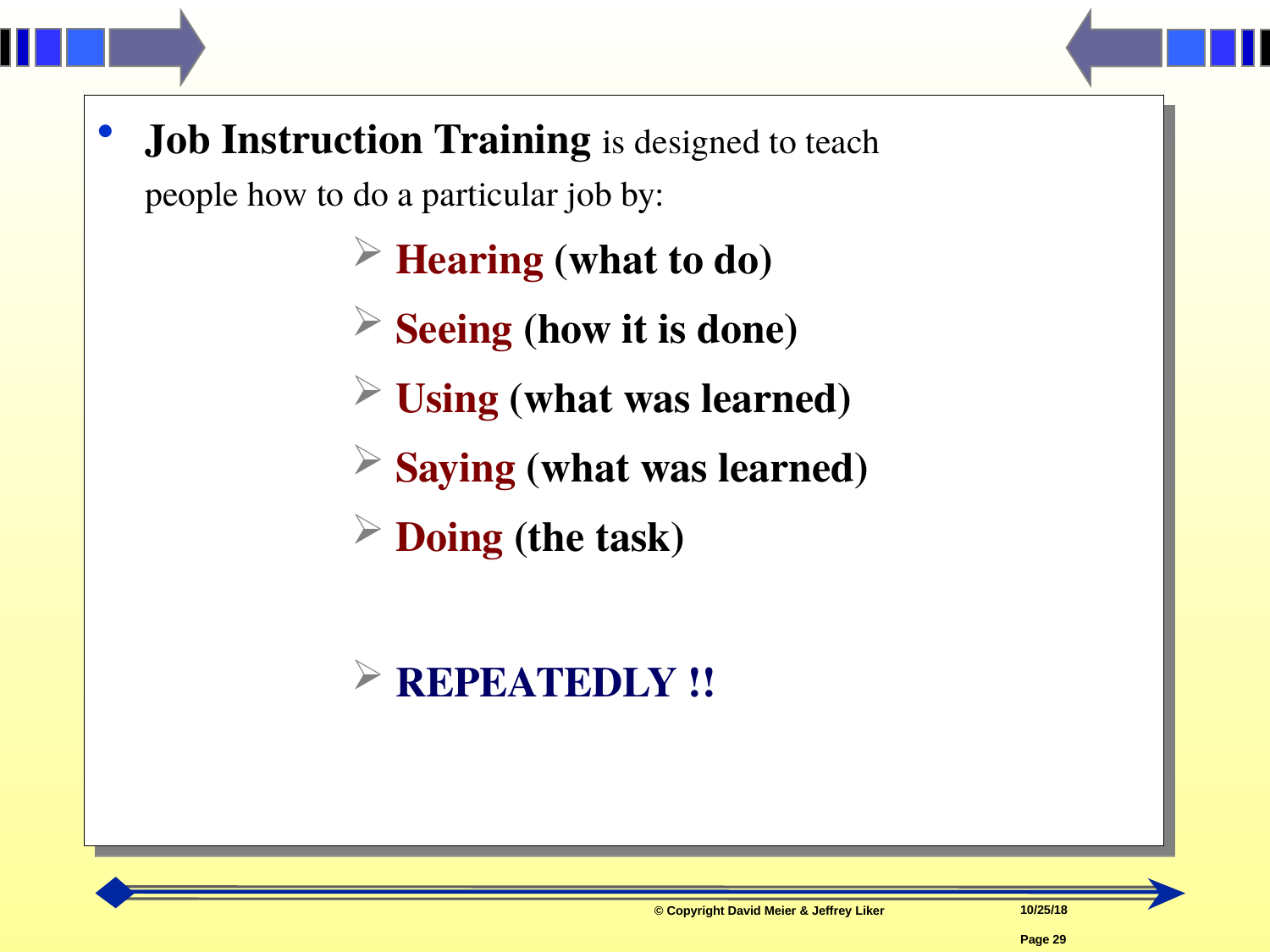

Job Instruction Training is designed to teach
people how to do a particular job by:
 Hearing (what to do)
 Seeing (how it is done)
 Using (what was learned)
 Saying (what was learned)
 Doing (the task)

 REPEATEDLY !!